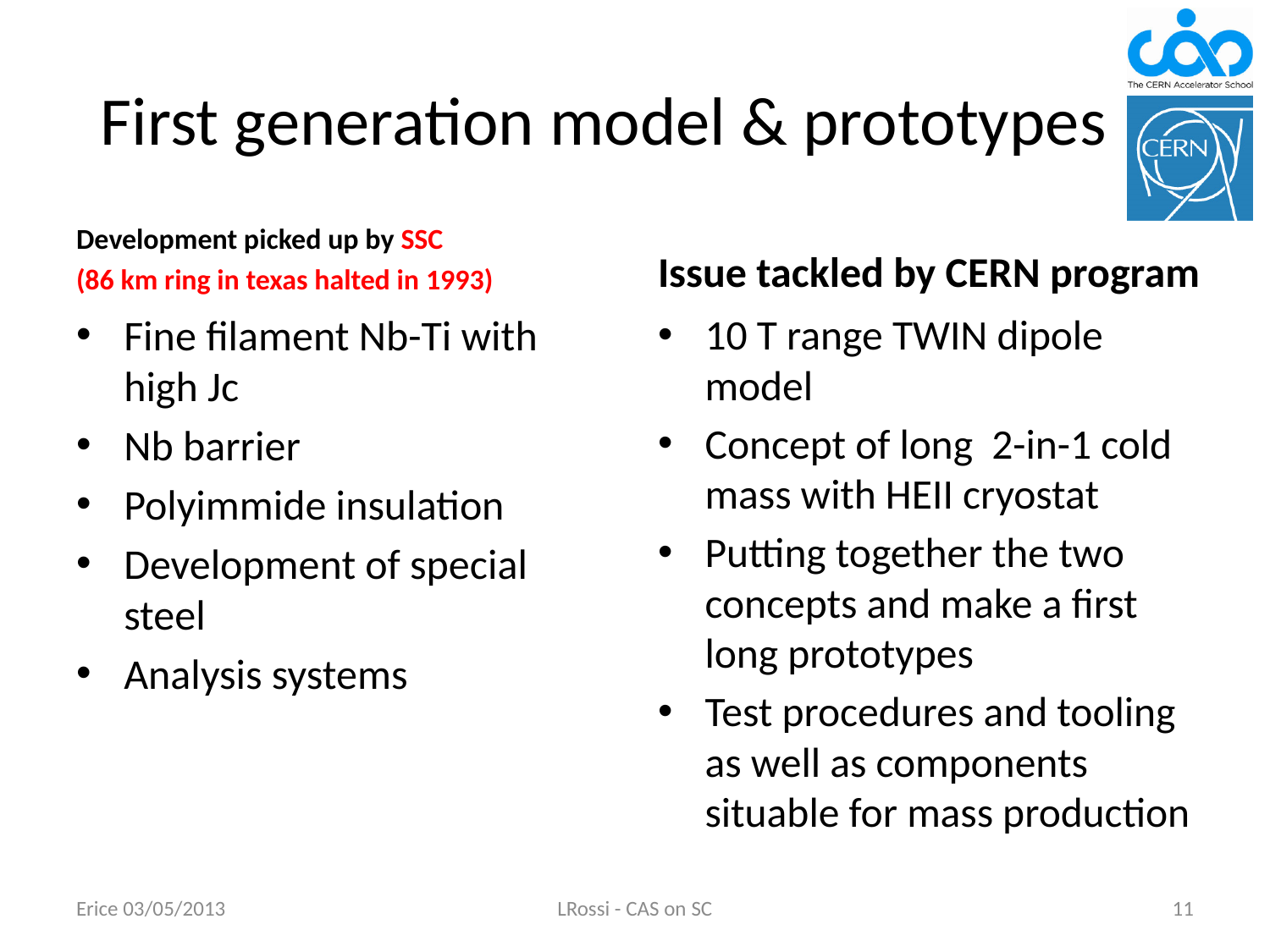

# First generation model & prototypes
Development picked up by SSC
(86 km ring in texas halted in 1993)
Issue tackled by CERN program
Fine filament Nb-Ti with high Jc
Nb barrier
Polyimmide insulation
Development of special steel
Analysis systems
10 T range TWIN dipole model
Concept of long  2-in-1 cold mass with HEII cryostat
Putting together the two concepts and make a first long prototypes
Test procedures and tooling as well as components situable for mass production
Erice 03/05/2013
LRossi - CAS on SC
11